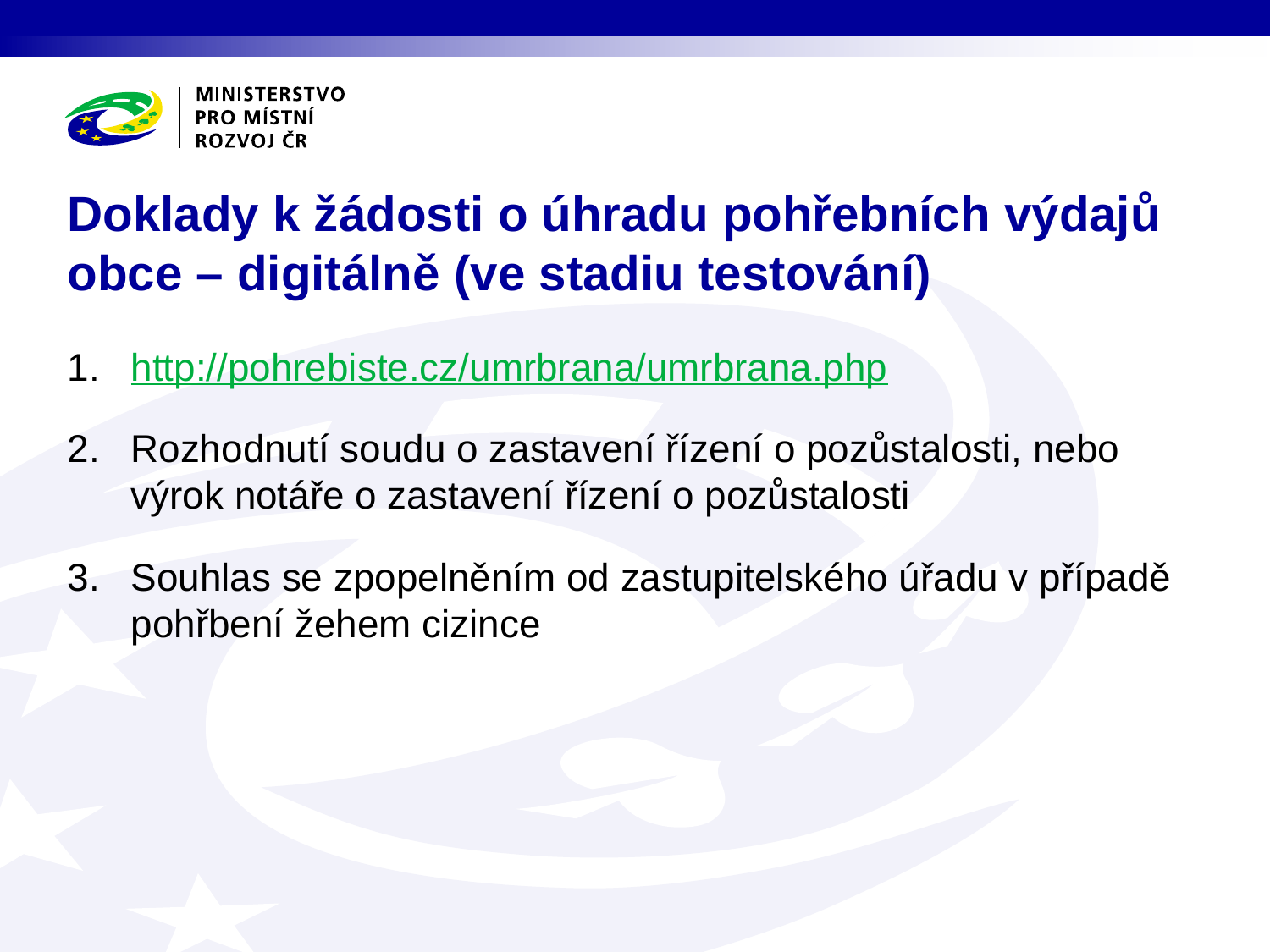

# Doklady k žádosti o úhradu pohřebních výdajů obce – digitálně (ve stadiu testování)
http://pohrebiste.cz/umrbrana/umrbrana.php
Rozhodnutí soudu o zastavení řízení o pozůstalosti, nebo výrok notáře o zastavení řízení o pozůstalosti
Souhlas se zpopelněním od zastupitelského úřadu v případě pohřbení žehem cizince